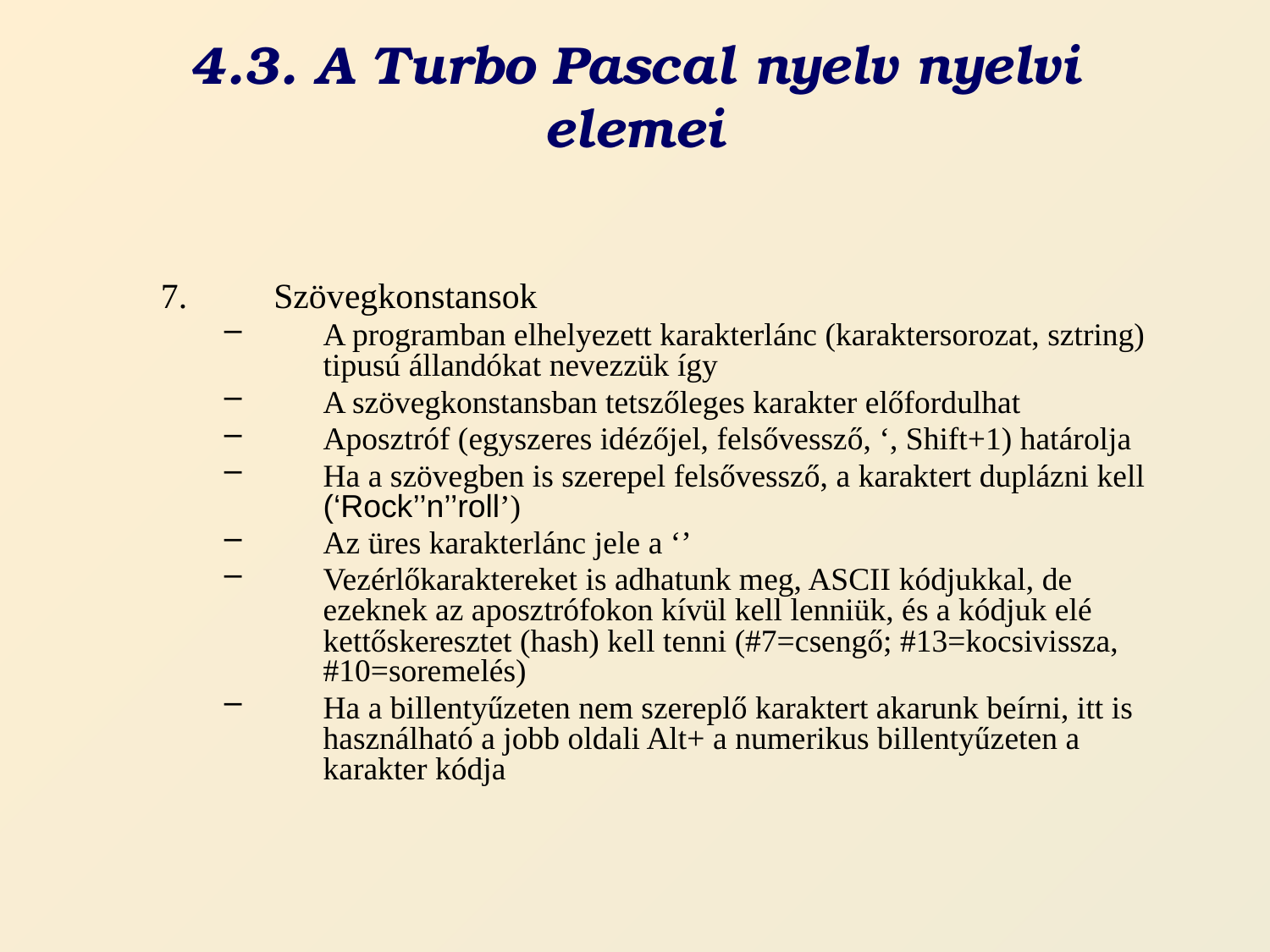

# 4.3. A Turbo Pascal nyelv nyelvi elemei
Szövegkonstansok
A programban elhelyezett karakterlánc (karaktersorozat, sztring) tipusú állandókat nevezzük így
A szövegkonstansban tetszőleges karakter előfordulhat
Aposztróf (egyszeres idézőjel, felsővessző, ‘, Shift+1) határolja
Ha a szövegben is szerepel felsővessző, a karaktert duplázni kell (‘Rock’’n’’roll’)
Az üres karakterlánc jele a ‘’
Vezérlőkaraktereket is adhatunk meg, ASCII kódjukkal, de ezeknek az aposztrófokon kívül kell lenniük, és a kódjuk elé kettőskeresztet (hash) kell tenni (#7=csengő; #13=kocsivissza, #10=soremelés)
Ha a billentyűzeten nem szereplő karaktert akarunk beírni, itt is használható a jobb oldali Alt+ a numerikus billentyűzeten a karakter kódja